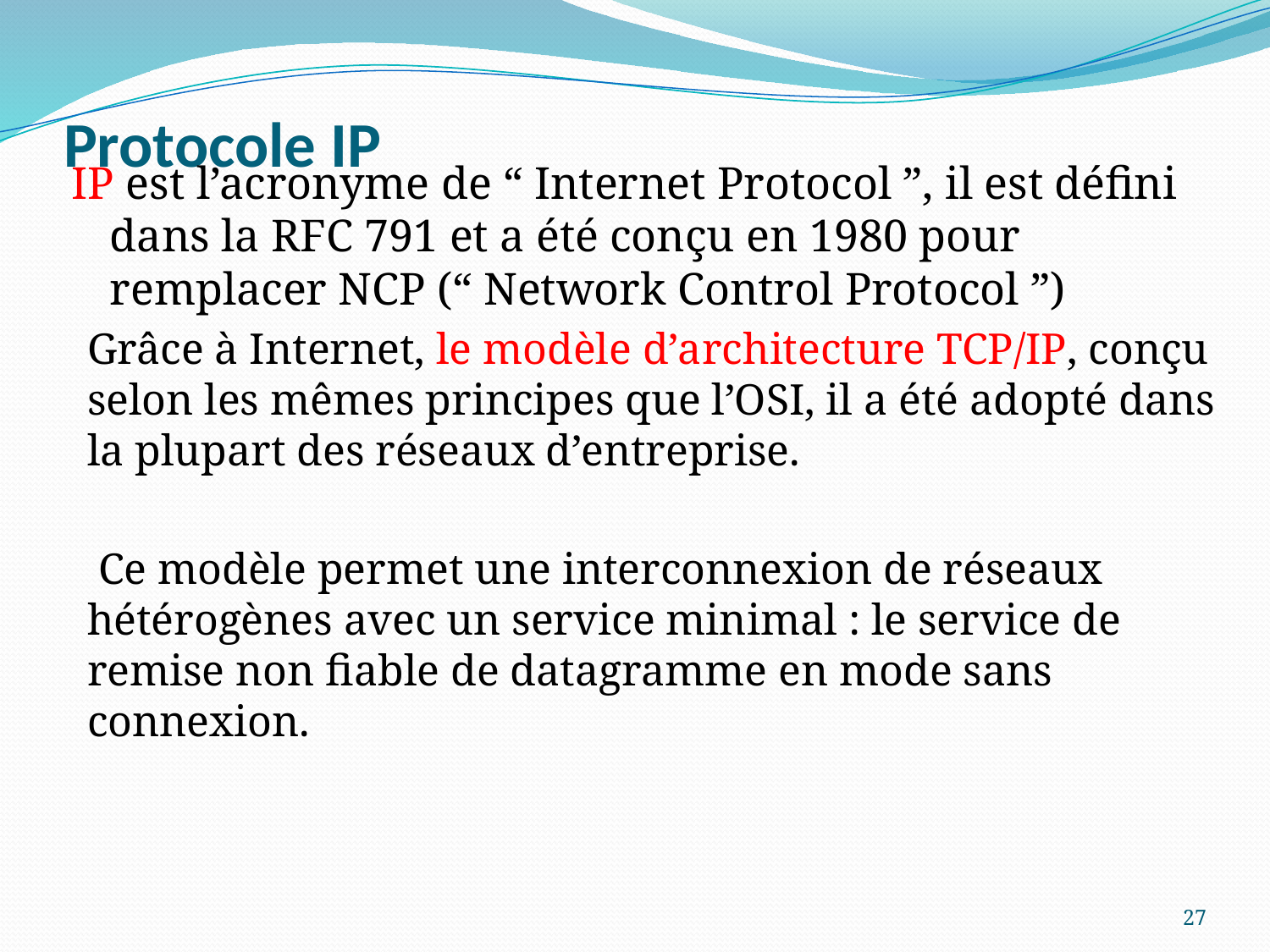

# Protocole IP
IP est l’acronyme de “ Internet Protocol ”, il est défini dans la RFC 791 et a été conçu en 1980 pour remplacer NCP (“ Network Control Protocol ”)
Grâce à Internet, le modèle d’architecture TCP/IP, conçu selon les mêmes principes que l’OSI, il a été adopté dans la plupart des réseaux d’entreprise.

 Ce modèle permet une interconnexion de réseaux hétérogènes avec un service minimal : le service de remise non fiable de datagramme en mode sans connexion.
27